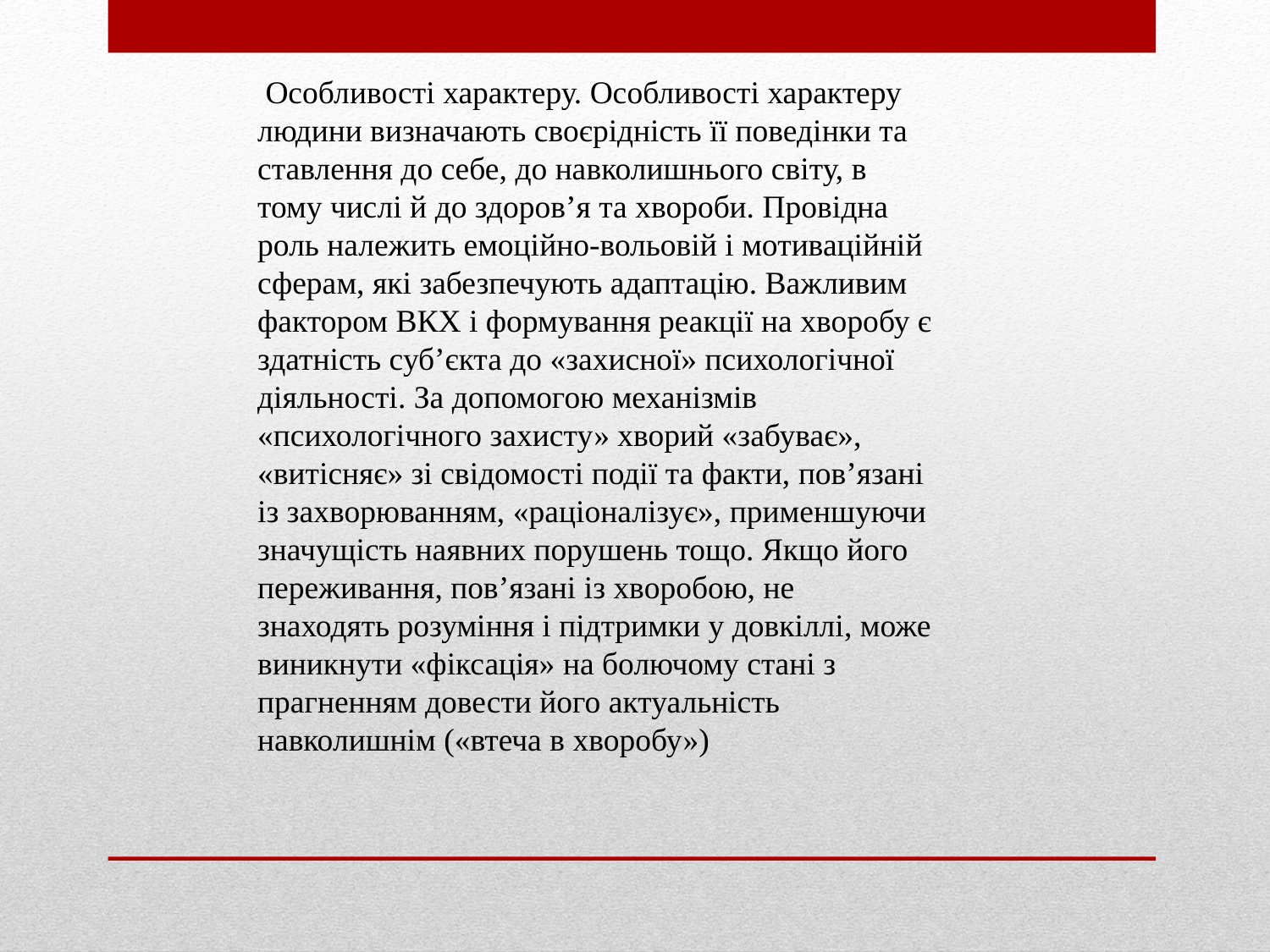

Особливості характеру. Особливості характеру людини визначають своєрідність її поведінки та ставлення до себе, до навколишнього світу, в тому числі й до здоров’я та хвороби. Провідна роль належить емоційно-вольовій і мотиваційній сферам, які забезпечують адаптацію. Важливим фактором ВКХ і формування реакції на хворобу є здатність суб’єкта до «захисної» психологічної діяльності. За допомогою механізмів «психологічного захисту» хворий «забуває», «витісняє» зі свідомості події та факти, пов’язані із захворюванням, «раціоналізує», применшуючи значущість наявних порушень тощо. Якщо його переживання, пов’язані із хворобою, не  знаходять розуміння і підтримки у довкіллі, може виникнути «фіксація» на болючому стані з прагненням довести його актуальність навколишнім («втеча в хворобу»)